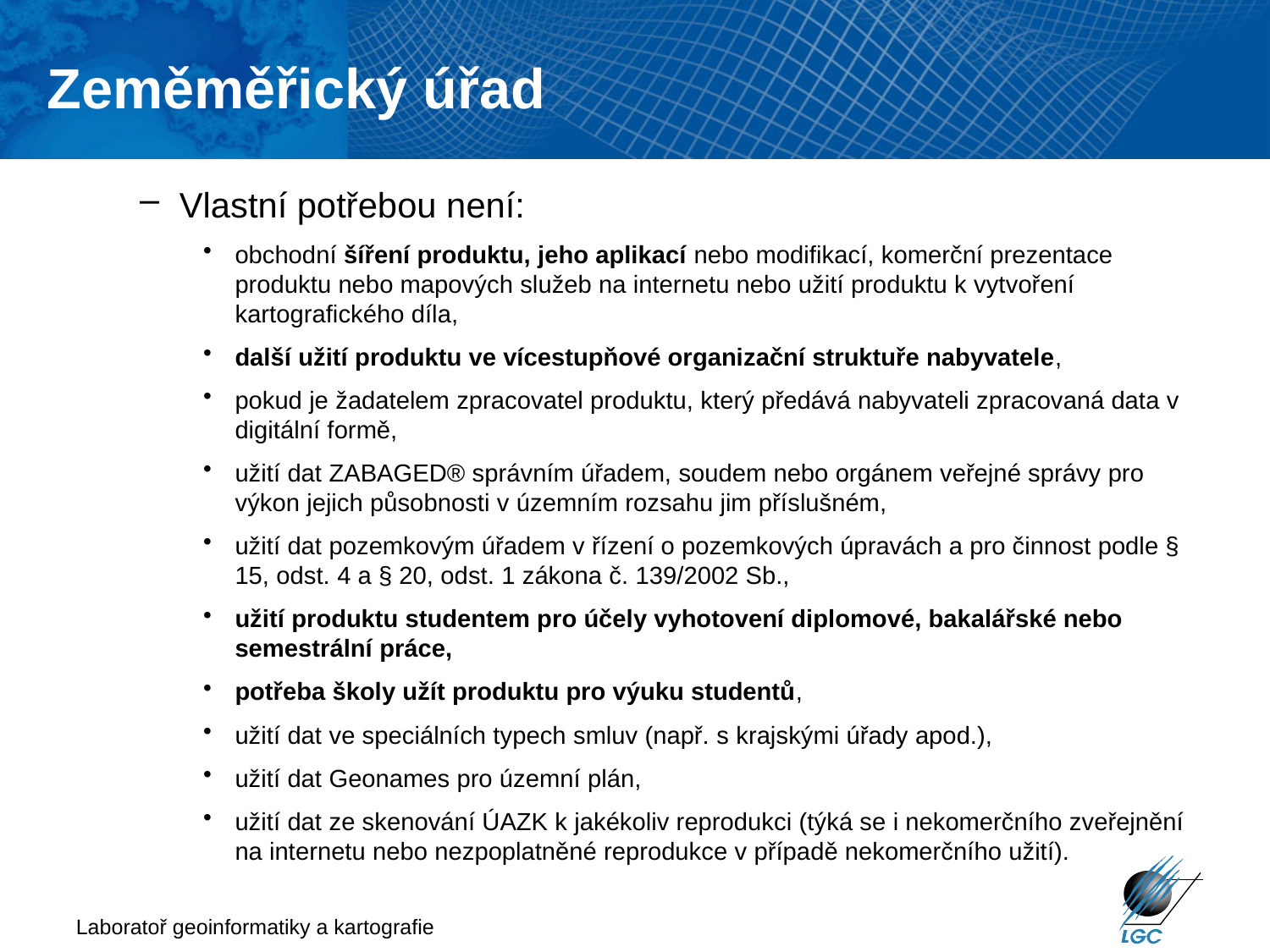

Zeměměřický úřad
# Vlastní potřebou není:
obchodní šíření produktu, jeho aplikací nebo modifikací, komerční prezentace produktu nebo mapových služeb na internetu nebo užití produktu k vytvoření kartografického díla,
další užití produktu ve vícestupňové organizační struktuře nabyvatele,
pokud je žadatelem zpracovatel produktu, který předává nabyvateli zpracovaná data v digitální formě,
užití dat ZABAGED® správním úřadem, soudem nebo orgánem veřejné správy pro výkon jejich působnosti v územním rozsahu jim příslušném,
užití dat pozemkovým úřadem v řízení o pozemkových úpravách a pro činnost podle § 15, odst. 4 a § 20, odst. 1 zákona č. 139/2002 Sb.,
užití produktu studentem pro účely vyhotovení diplomové, bakalářské nebo semestrální práce,
potřeba školy užít produktu pro výuku studentů,
užití dat ve speciálních typech smluv (např. s krajskými úřady apod.),
užití dat Geonames pro územní plán,
užití dat ze skenování ÚAZK k jakékoliv reprodukci (týká se i nekomerčního zveřejnění na internetu nebo nezpoplatněné reprodukce v případě nekomerčního užití).